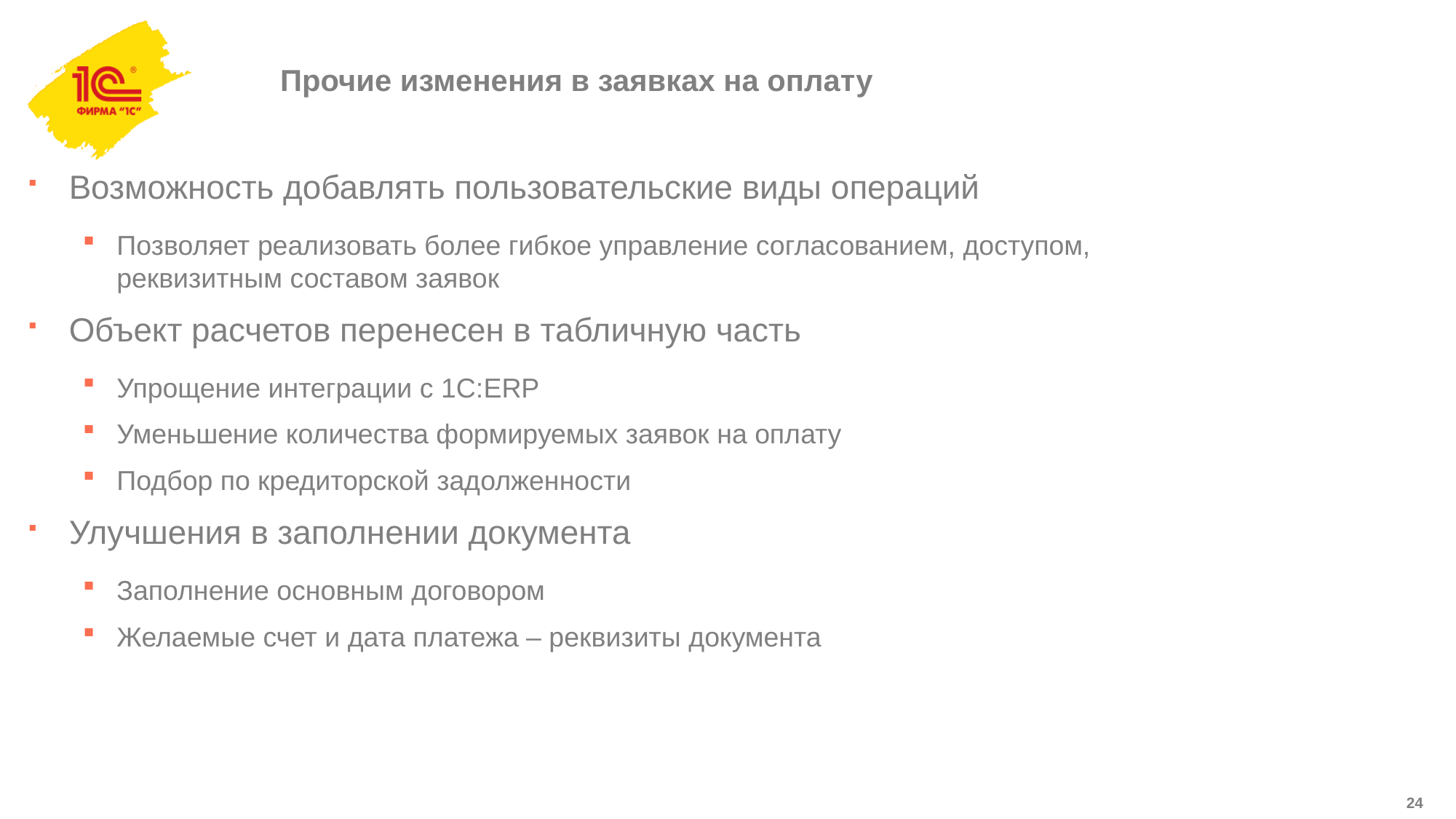

# Прочие изменения в заявках на оплату
Возможность добавлять пользовательские виды операций
Позволяет реализовать более гибкое управление согласованием, доступом,
реквизитным составом заявок
Объект расчетов перенесен в табличную часть
Упрощение интеграции с 1С:ERP
Уменьшение количества формируемых заявок на оплату
Подбор по кредиторской задолженности
Улучшения в заполнении документа
Заполнение основным договором
Желаемые счет и дата платежа – реквизиты документа
24